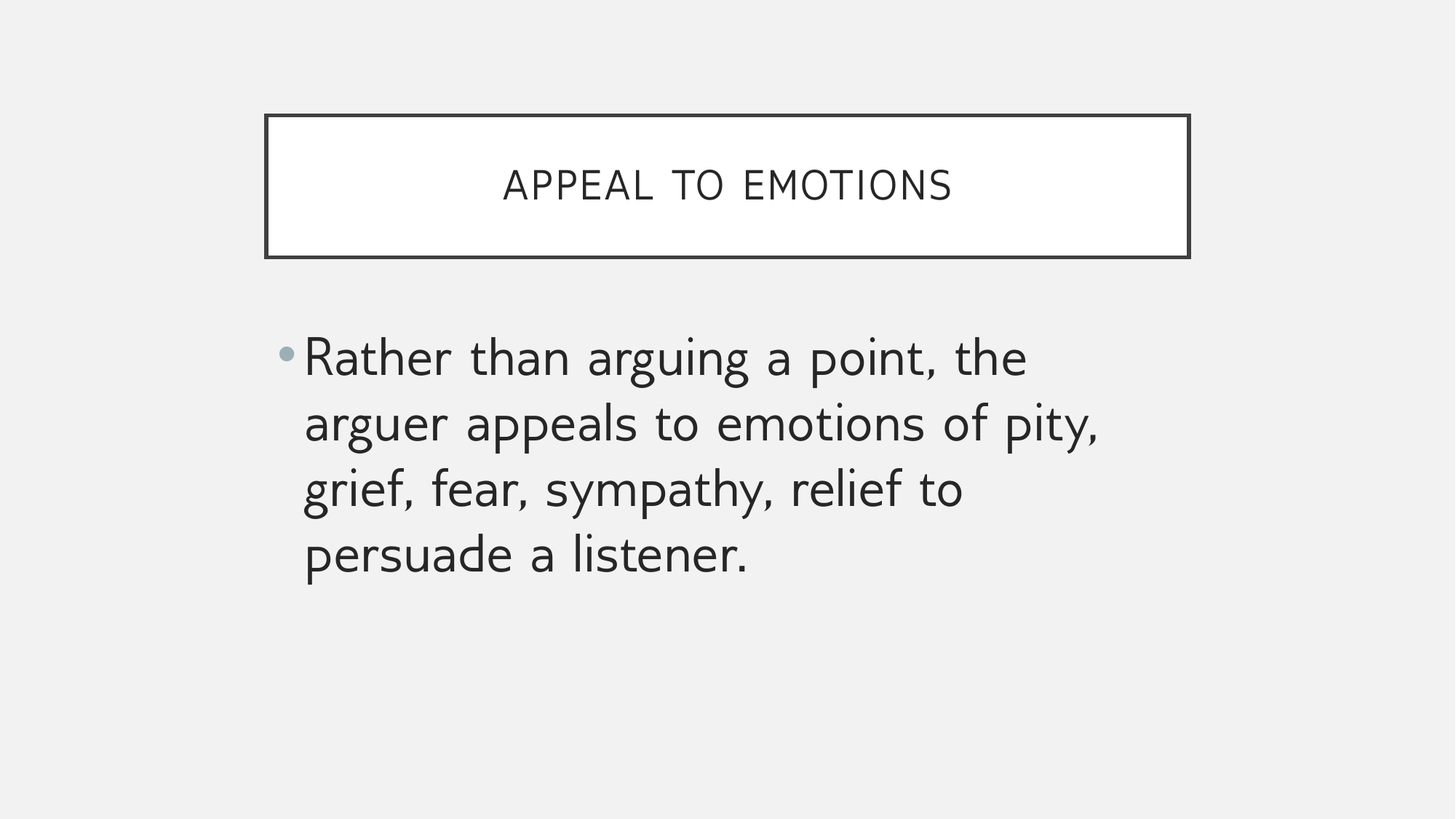

# Appeal to emotions
Rather than arguing a point, the arguer appeals to emotions of pity, grief, fear, sympathy, relief to persuade a listener.